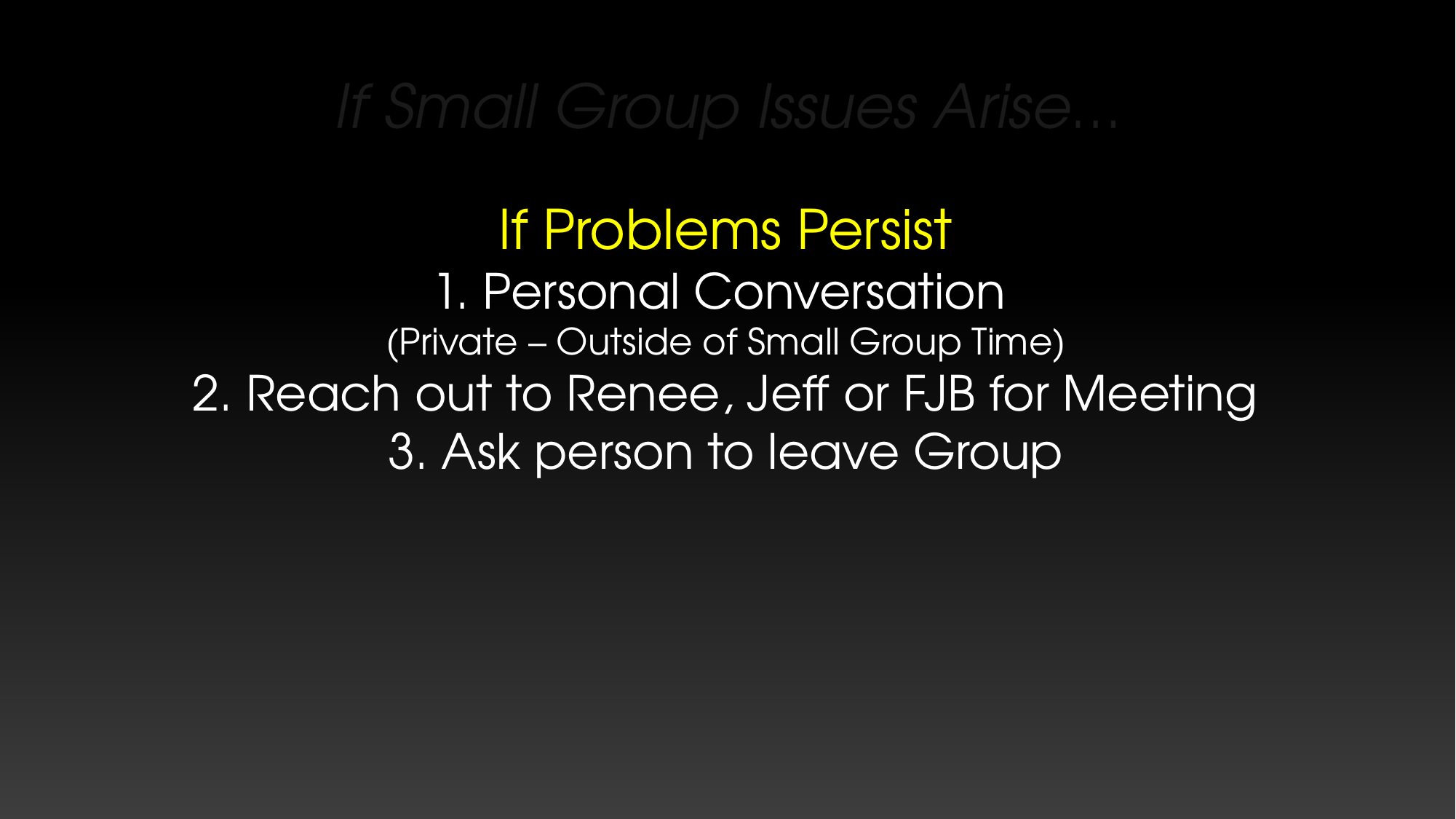

# If Small Group Issues Arise…

If Problems Persist
1. Personal Conversation
(Private – Outside of Small Group Time)
2. Reach out to Renee, Jeff or FJB for Meeting
3. Ask person to leave Group